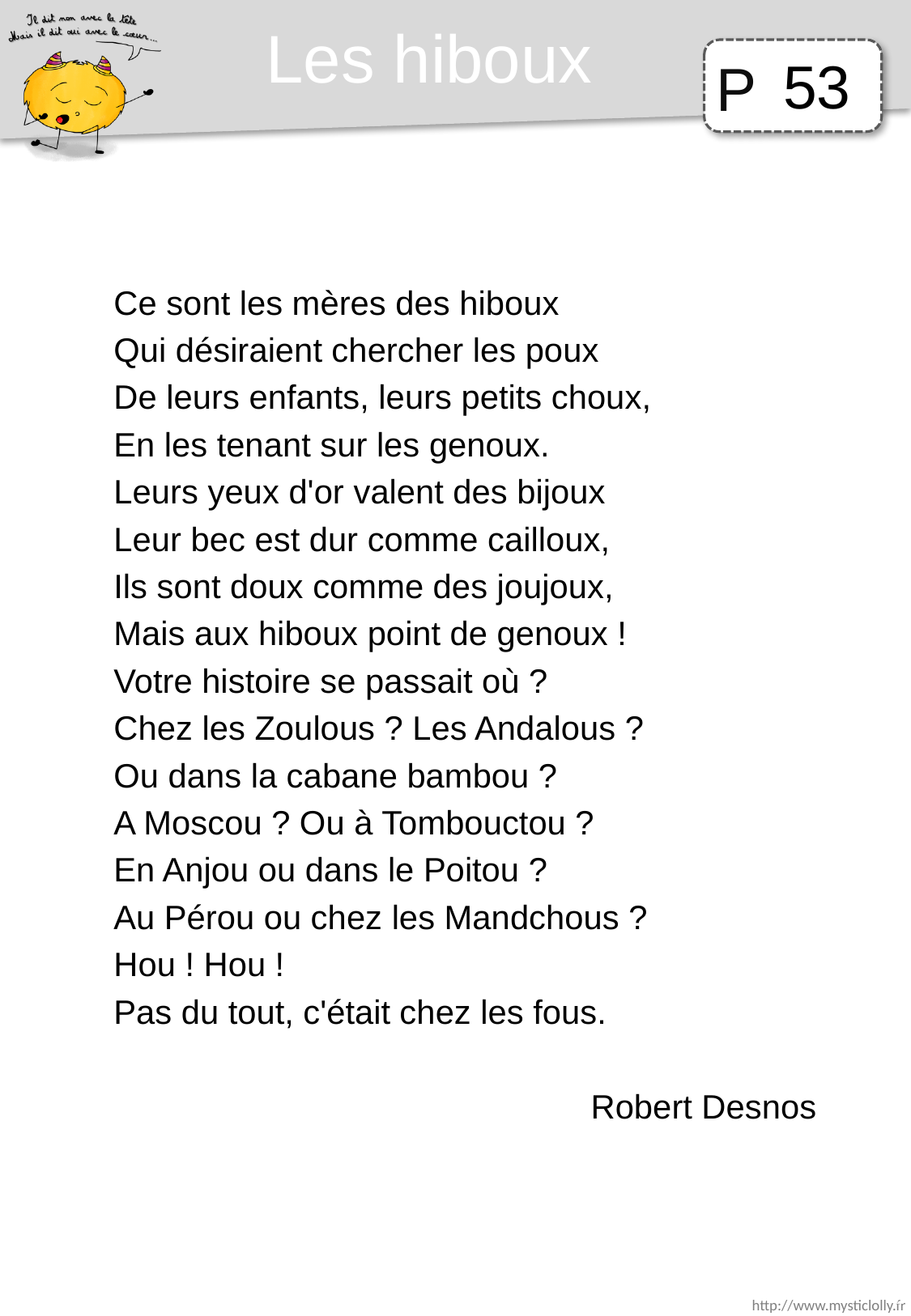

Les hiboux
53
Ce sont les mères des hiboux
Qui désiraient chercher les poux
De leurs enfants, leurs petits choux,
En les tenant sur les genoux.
Leurs yeux d'or valent des bijoux
Leur bec est dur comme cailloux,
Ils sont doux comme des joujoux,
Mais aux hiboux point de genoux !
Votre histoire se passait où ?
Chez les Zoulous ? Les Andalous ?
Ou dans la cabane bambou ?
A Moscou ? Ou à Tombouctou ?
En Anjou ou dans le Poitou ?
Au Pérou ou chez les Mandchous ?
Hou ! Hou !
Pas du tout, c'était chez les fous.

Robert Desnos